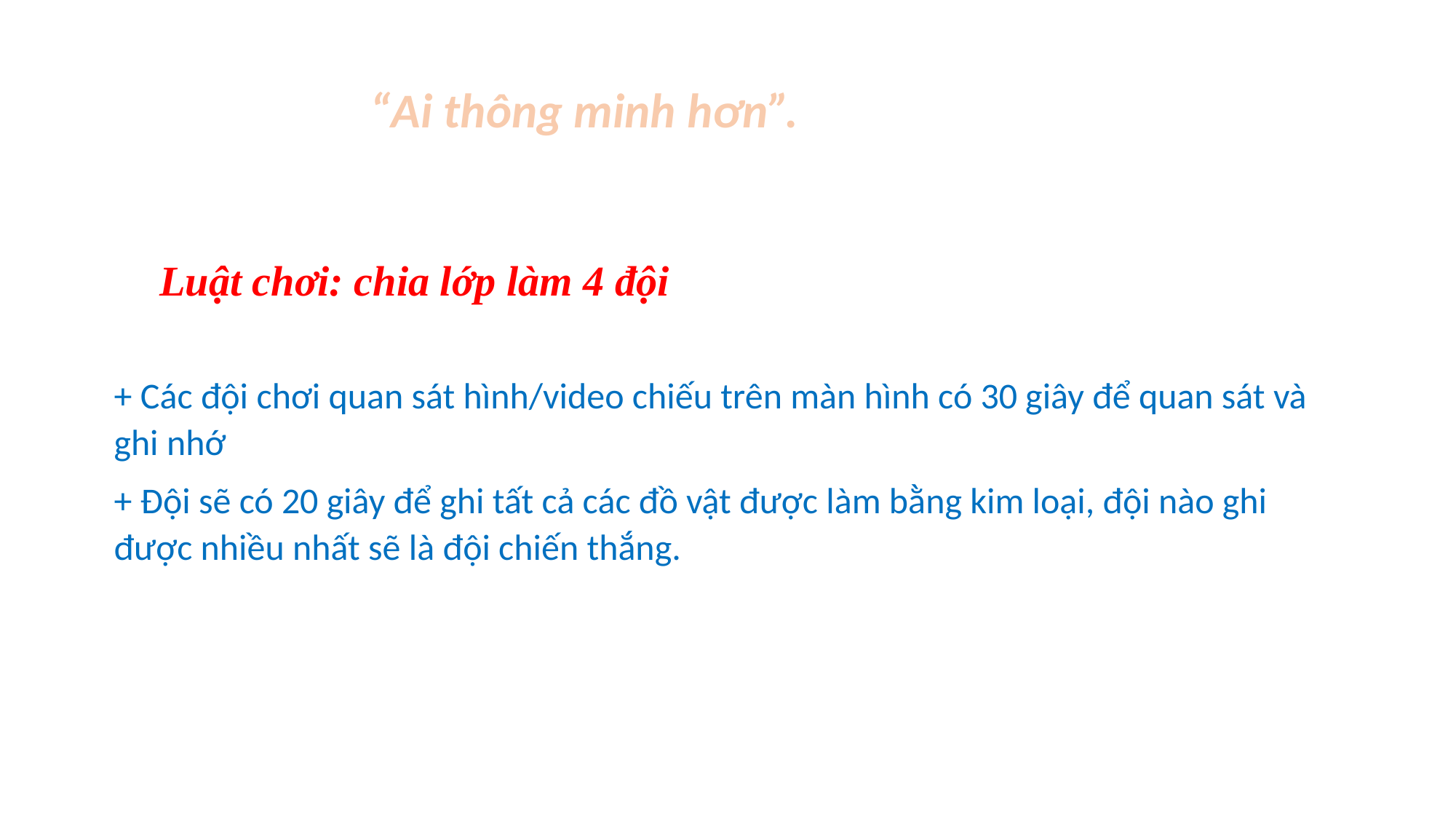

“Ai thông minh hơn”.
Luật chơi: chia lớp làm 4 đội
+ Các đội chơi quan sát hình/video chiếu trên màn hình có 30 giây để quan sát và ghi nhớ
+ Đội sẽ có 20 giây để ghi tất cả các đồ vật được làm bằng kim loại, đội nào ghi được nhiều nhất sẽ là đội chiến thắng.